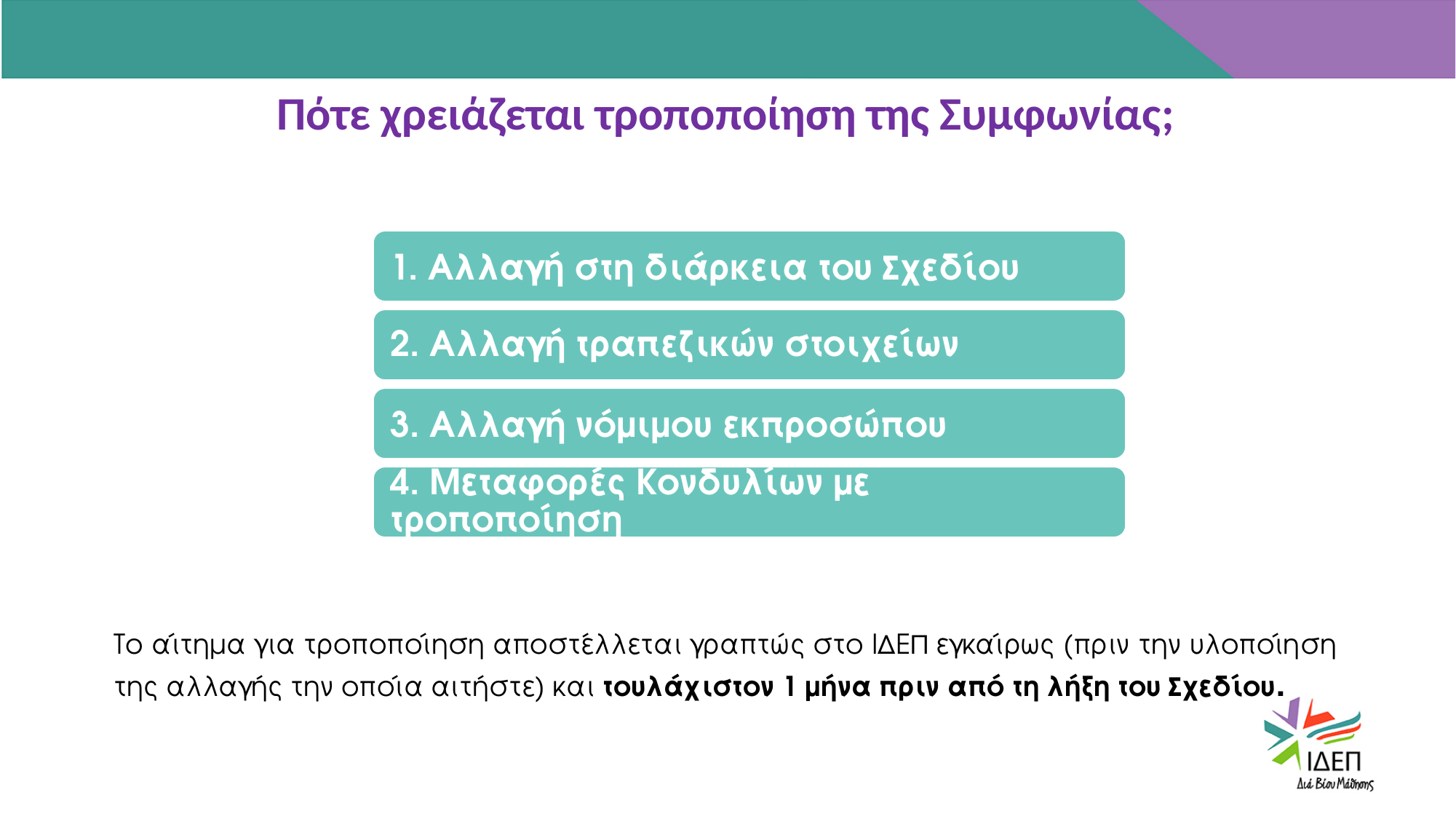

# Πότε χρειάζεται τροποποίηση της Συμφωνίας;
1. Αλλαγή στη διάρκεια του Σχεδίου
2. Αλλαγή τραπεζικών στοιχείων
3. Αλλαγή νόμιμου εκπροσώπου
4. Μεταφορές Κονδυλίων με τροποποίηση
Το αίτημα για τροποποίηση αποστέλλεται γραπτώς στο ΙΔΕΠ εγκαίρως (πριν την υλοποίηση της αλλαγής την οποία αιτήστε) και τουλάχιστον 1 μήνα πριν από τη λήξη του Σχεδίου.